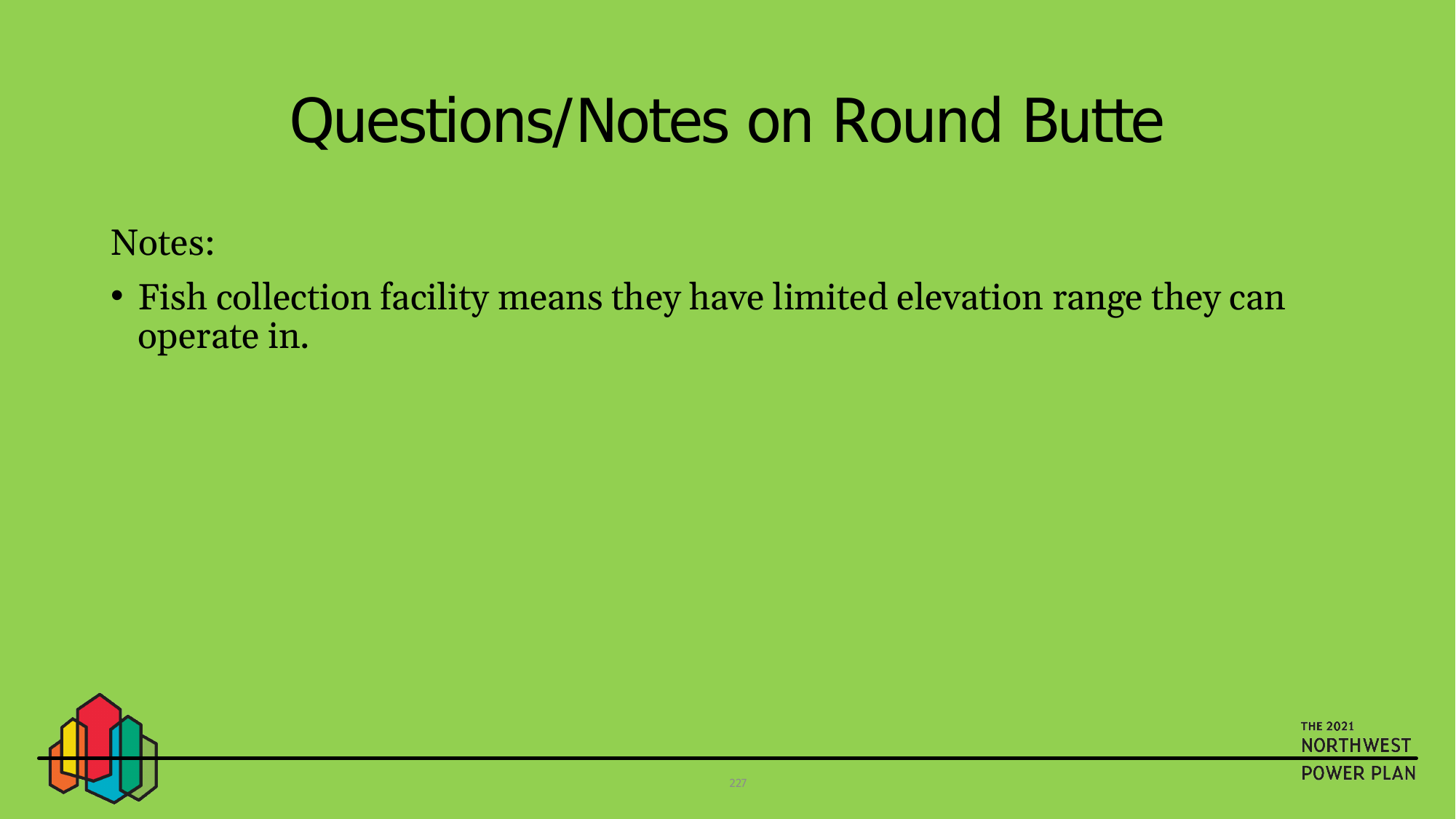

# Questions/Notes on Round Butte
Notes:
Fish collection facility means they have limited elevation range they can operate in.

227